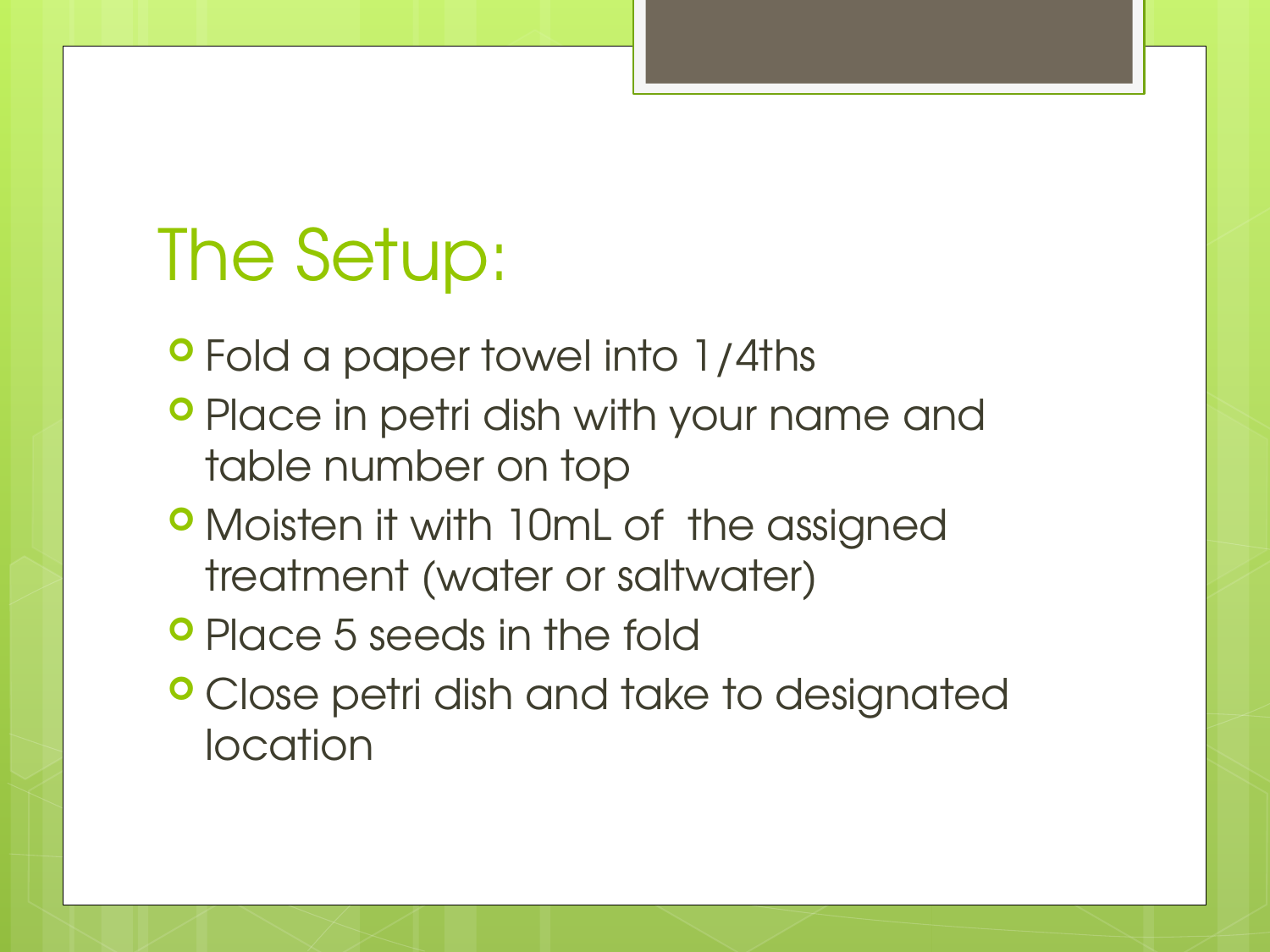

# The Setup:
Fold a paper towel into 1/4ths
Place in petri dish with your name and table number on top
Moisten it with 10mL of  the assigned treatment (water or saltwater)
Place 5 seeds in the fold
Close petri dish and take to designated location